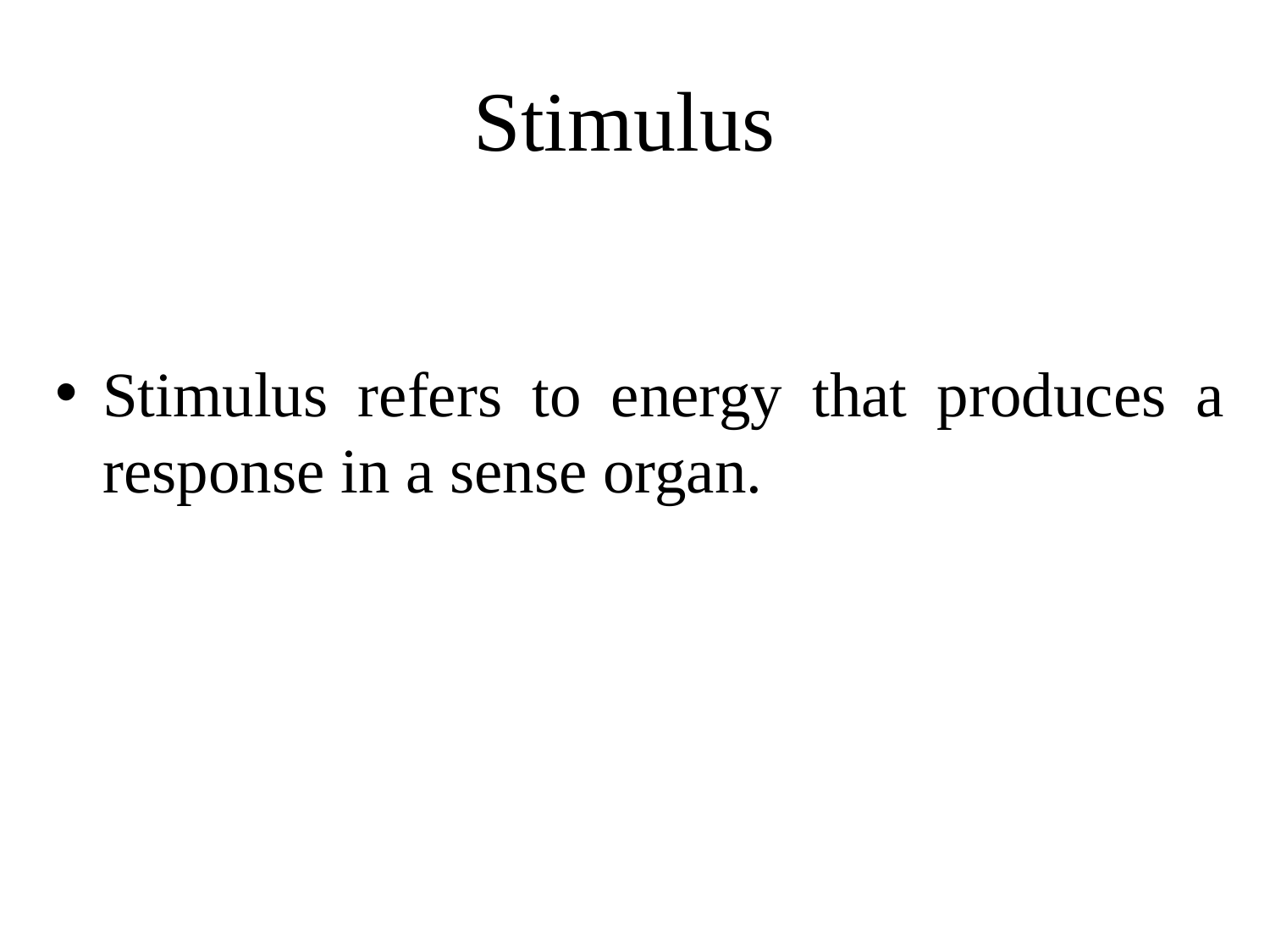

# Stimulus

Stimulus refers to energy that produces a response in a sense organ.